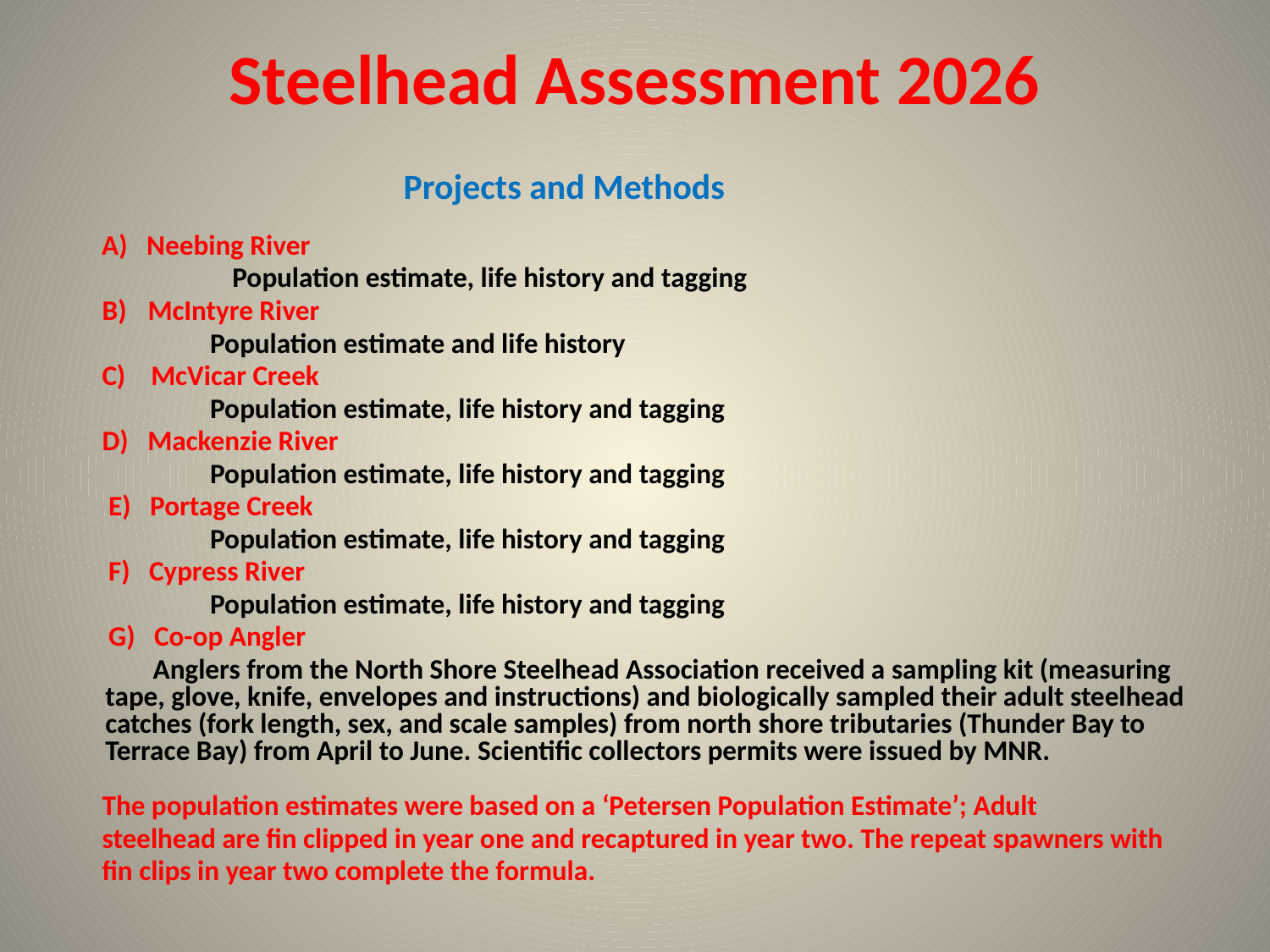

# Steelhead Assessment 2026
                                           Projects and Methods

        A)   Neebing River
      		Population estimate, life history and tagging
       B)     McIntyre River
                        Population estimate and life history
       C)    McVicar Creek
                        Population estimate, life history and tagging
       D)   Mackenzie River
                        Population estimate, life history and tagging
        E)   Portage Creek
                        Population estimate, life history and tagging
        F)   Cypress River
                        Population estimate, life history and tagging
        G)   Co-op Angler
               Anglers from the North Shore Steelhead Association received a sampling kit (measuring tape, glove, knife, envelopes and instructions) and biologically sampled their adult steelhead catches (fork length, sex, and scale samples) from north shore tributaries (Thunder Bay to Terrace Bay) from April to June. Scientific collectors permits were issued by MNR.

       The population estimates were based on a ‘Petersen Population Estimate’; Adult
       steelhead are fin clipped in year one and recaptured in year two. The repeat spawners with
       fin clips in year two complete the formula.